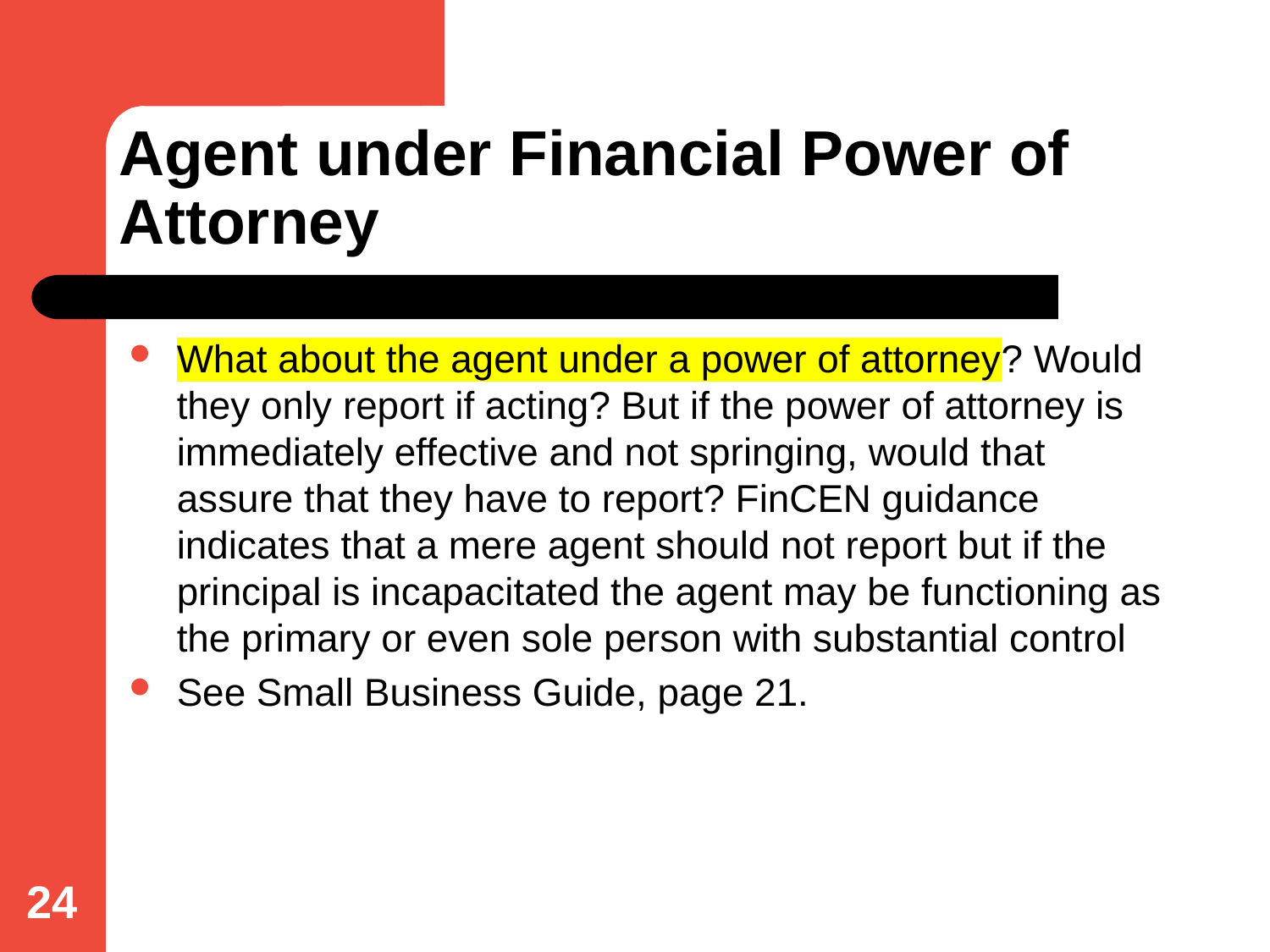

# Agent under Financial Power of Attorney
What about the agent under a power of attorney? Would they only report if acting? But if the power of attorney is immediately effective and not springing, would that assure that they have to report? FinCEN guidance indicates that a mere agent should not report but if the principal is incapacitated the agent may be functioning as the primary or even sole person with substantial control
See Small Business Guide, page 21.
24